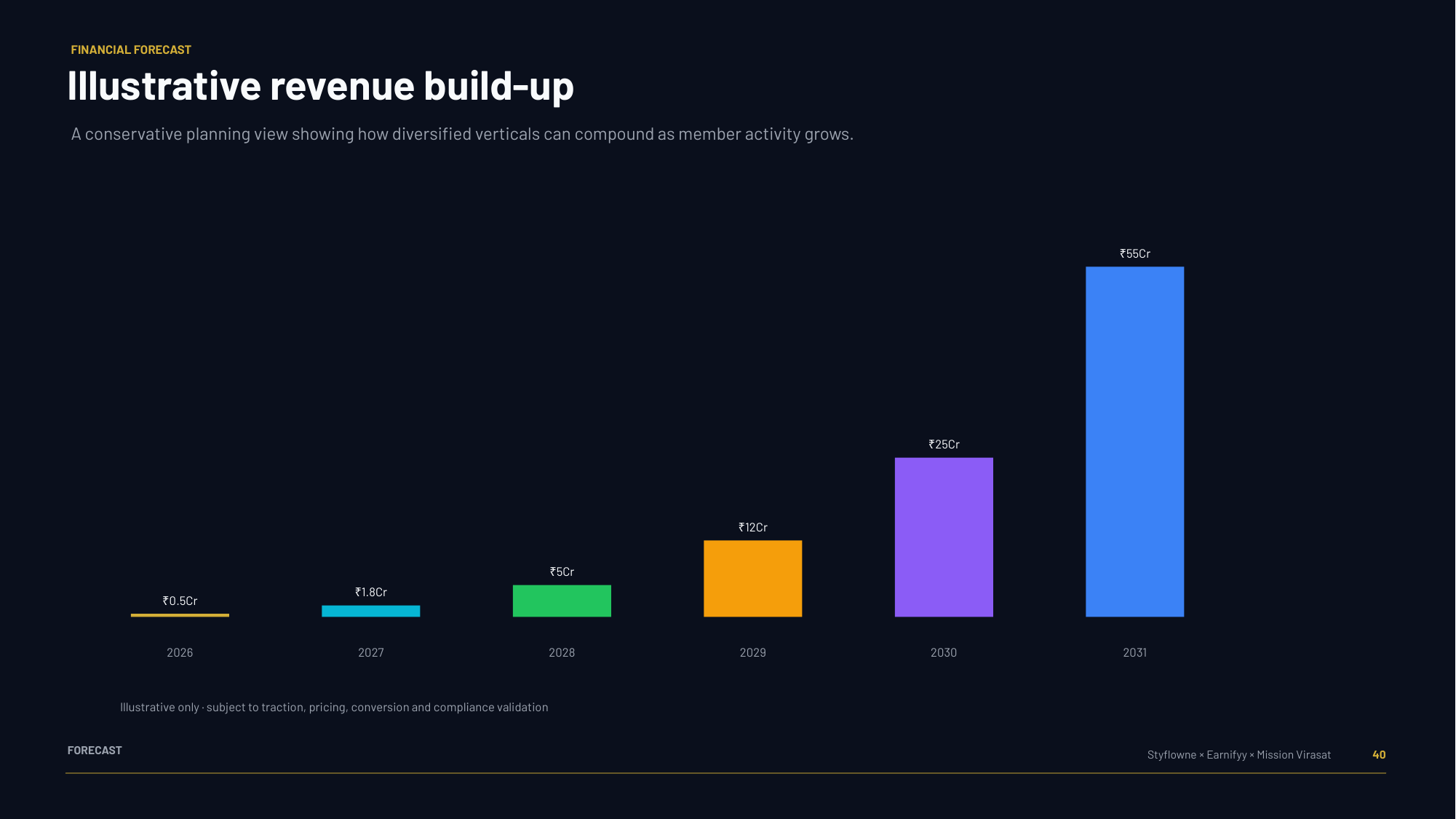

FINANCIAL FORECAST
Illustrative revenue build-up
A conservative planning view showing how diversified verticals can compound as member activity grows.
₹55Cr

₹25Cr

₹12Cr

₹5Cr
₹1.8Cr

₹0.5Cr

2026
2027
2028
2029
2030
2031
Illustrative only · subject to traction, pricing, conversion and compliance validation
FORECAST
Styflowne × Earnifyy × Mission Virasat
40